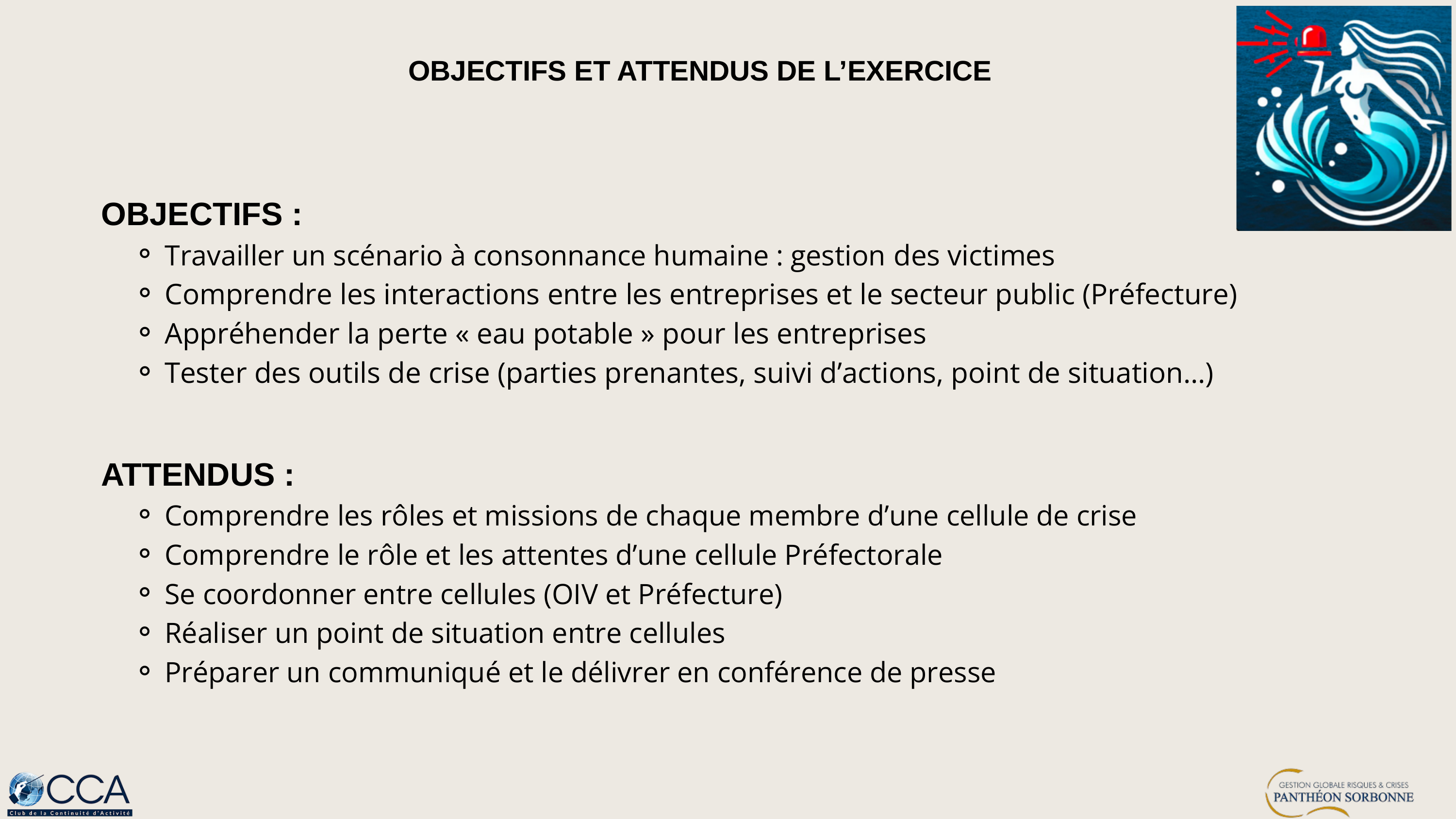

OBJECTIFS ET ATTENDUS DE L’EXERCICE
OBJECTIFS :
Travailler un scénario à consonnance humaine : gestion des victimes
Comprendre les interactions entre les entreprises et le secteur public (Préfecture)
Appréhender la perte « eau potable » pour les entreprises
Tester des outils de crise (parties prenantes, suivi d’actions, point de situation…)

ATTENDUS :
Comprendre les rôles et missions de chaque membre d’une cellule de crise
Comprendre le rôle et les attentes d’une cellule Préfectorale
Se coordonner entre cellules (OIV et Préfecture)
Réaliser un point de situation entre cellules
Préparer un communiqué et le délivrer en conférence de presse